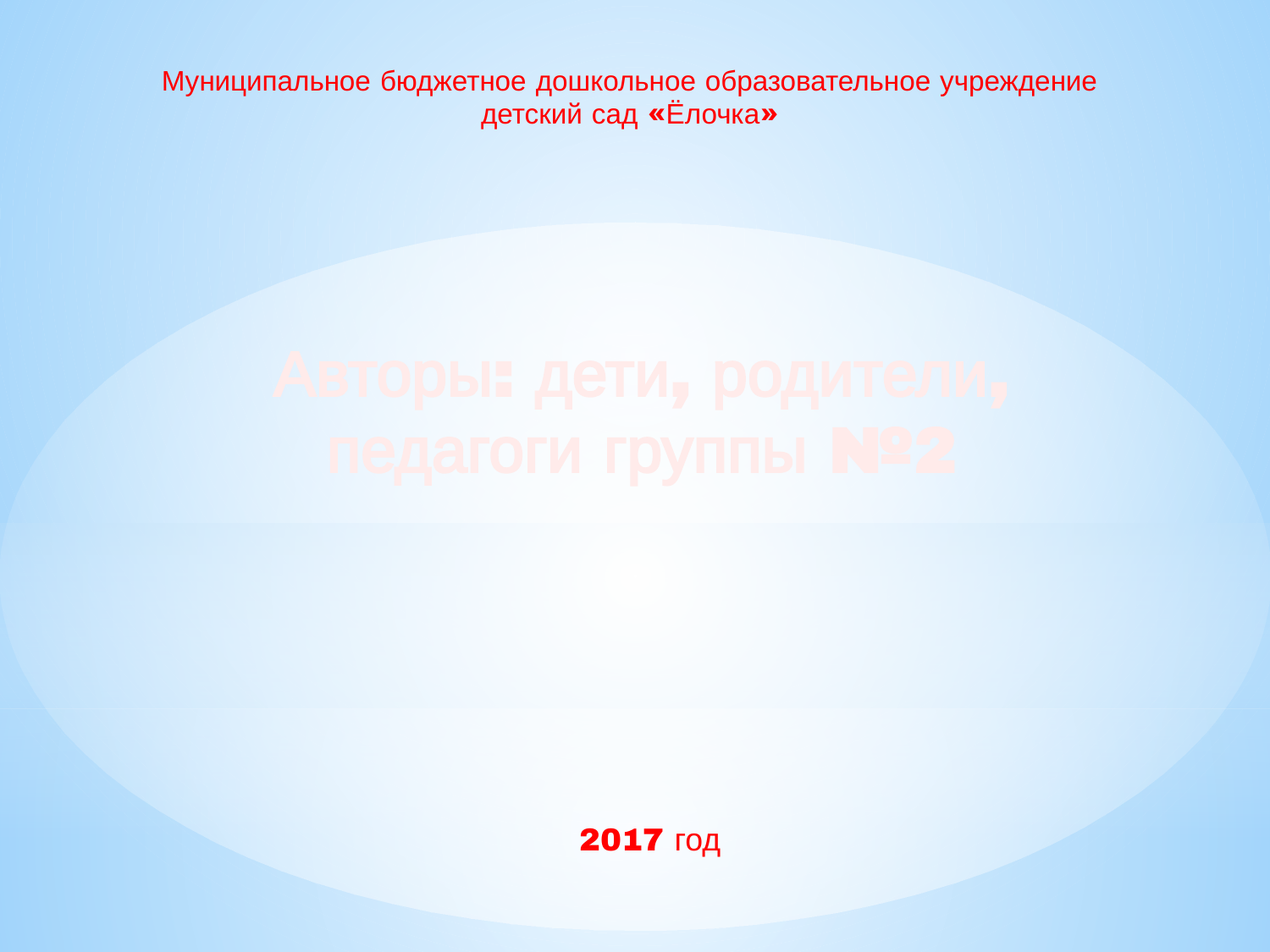

Муниципальное бюджетное дошкольное образовательное учреждение
детский сад «Ёлочка»
Авторы: дети, родители, педагоги группы №2
2017 год